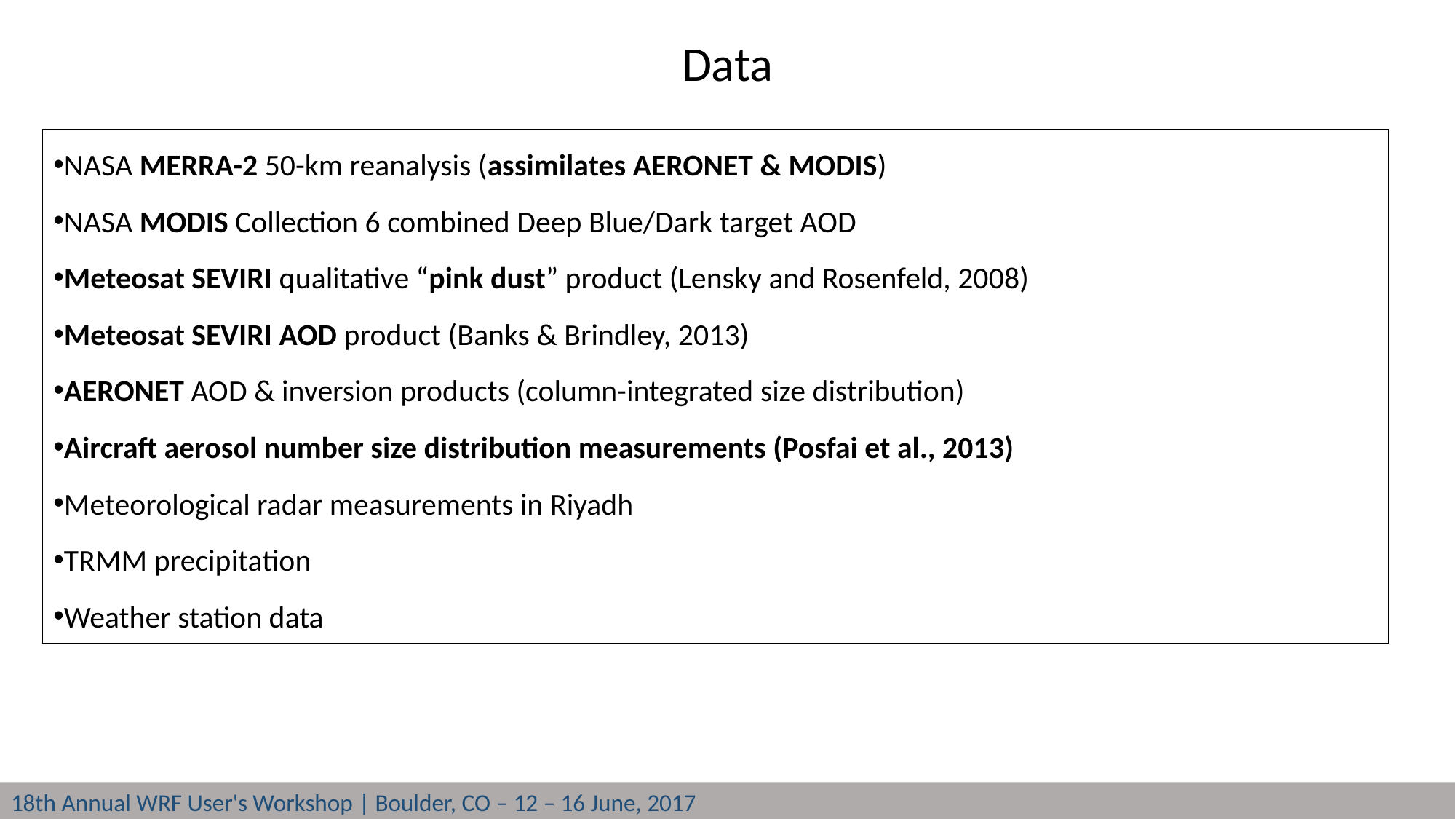

# Data
NASA MERRA-2 50-km reanalysis (assimilates AERONET & MODIS)
NASA MODIS Collection 6 combined Deep Blue/Dark target AOD
Meteosat SEVIRI qualitative “pink dust” product (Lensky and Rosenfeld, 2008)
Meteosat SEVIRI AOD product (Banks & Brindley, 2013)
AERONET AOD & inversion products (column-integrated size distribution)
Aircraft aerosol number size distribution measurements (Posfai et al., 2013)
Meteorological radar measurements in Riyadh
TRMM precipitation
Weather station data
18th Annual WRF User's Workshop | Boulder, CO – 12 – 16 June, 2017